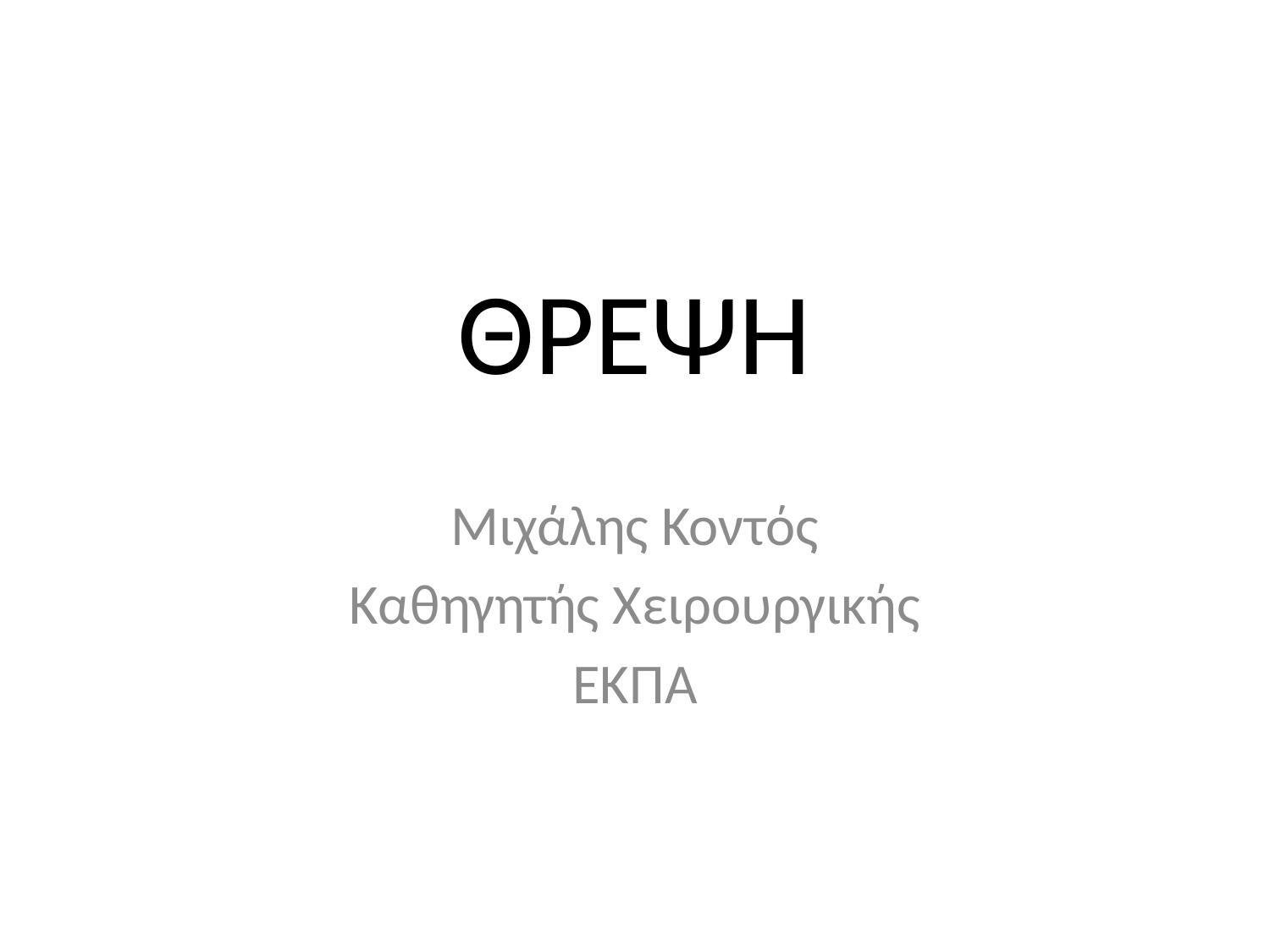

# ΘΡΕΨΗ
Μιχάλης Κοντός
Καθηγητής Χειρουργικής
ΕΚΠΑ